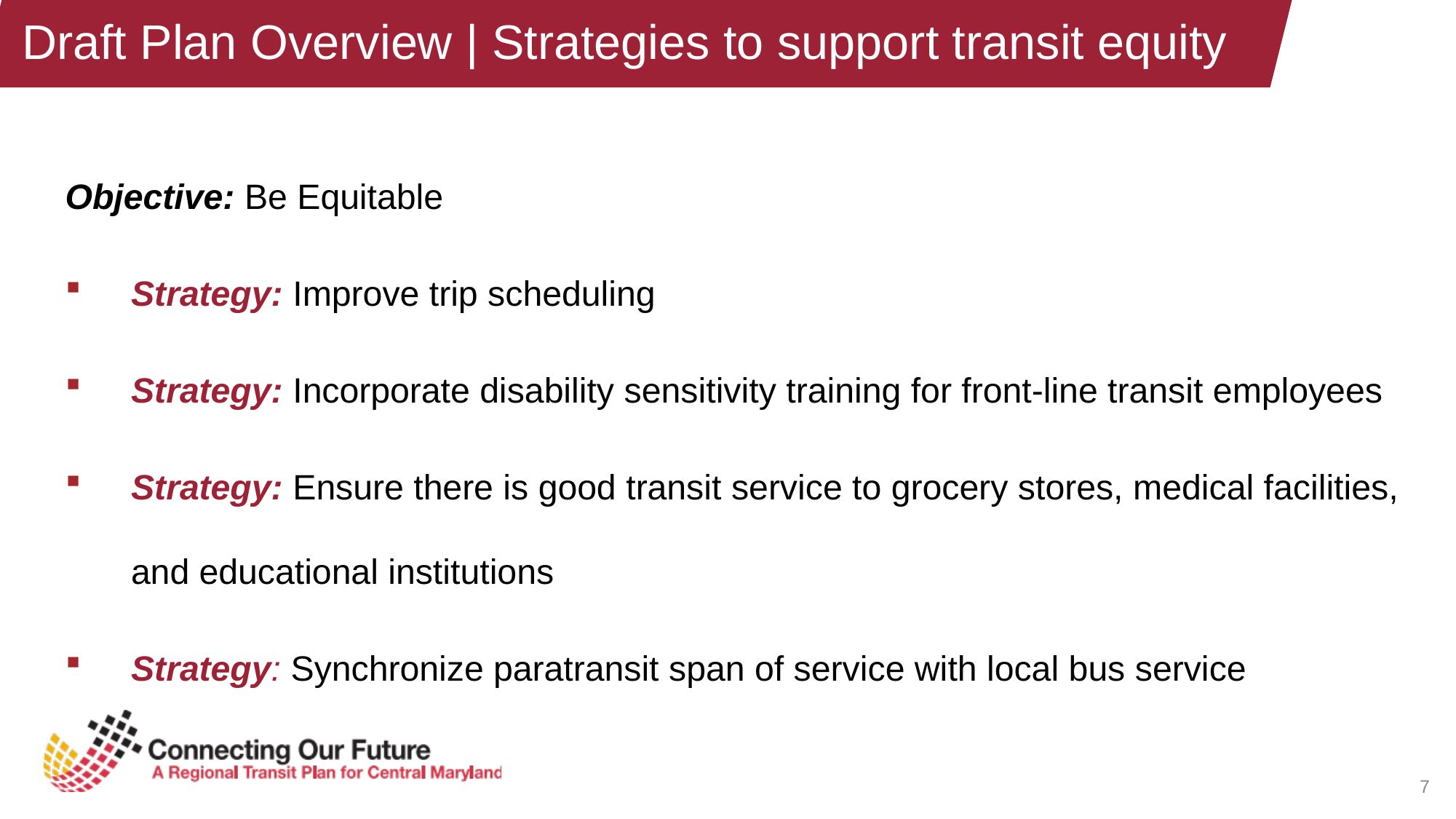

# Draft Plan Overview | Strategies to support transit equity
Objective: Be Equitable
Strategy: Improve trip scheduling
Strategy: Incorporate disability sensitivity training for front-line transit employees
Strategy: Ensure there is good transit service to grocery stores, medical facilities, and educational institutions
Strategy: Synchronize paratransit span of service with local bus service

7